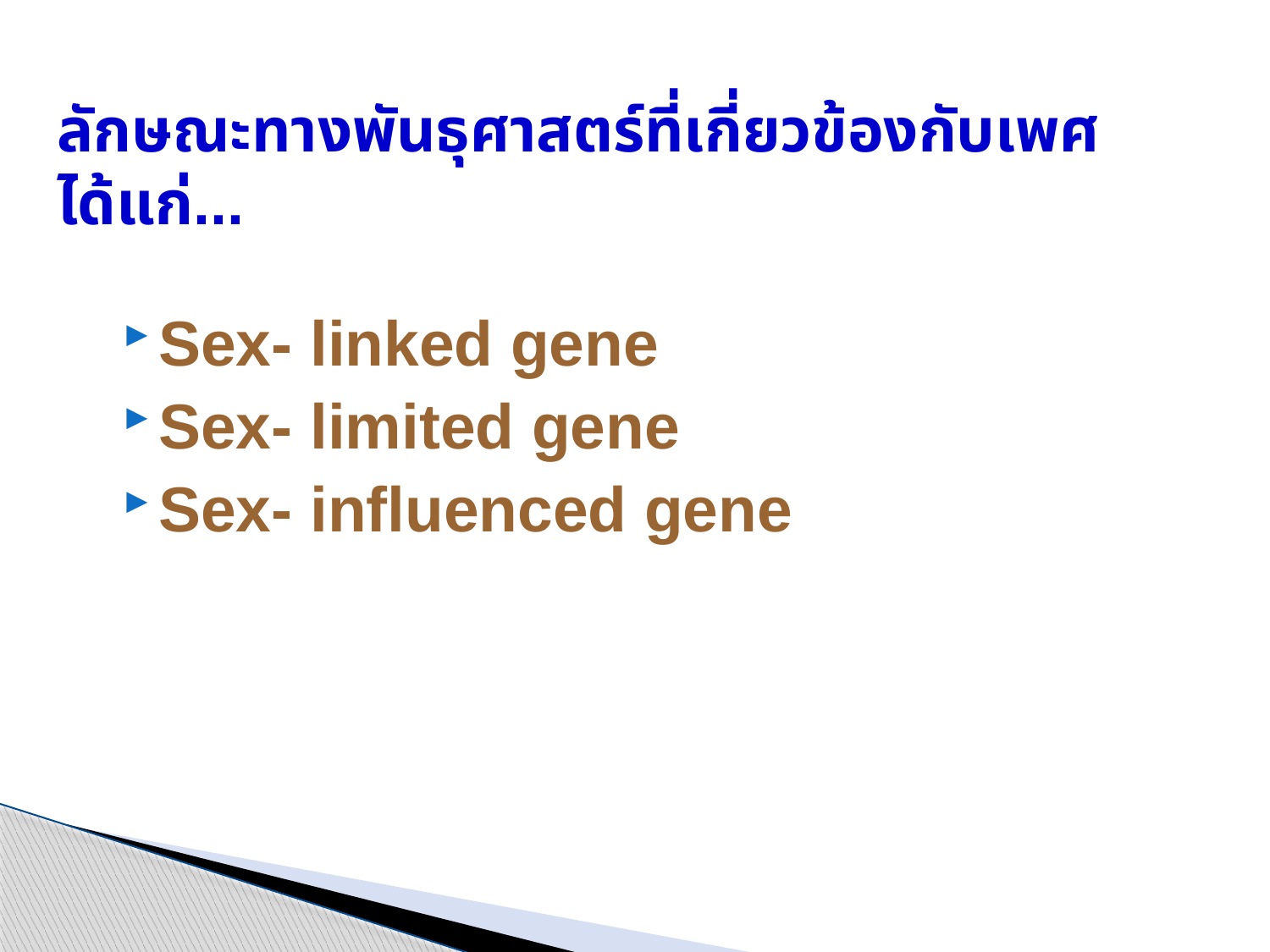

# ลักษณะทางพันธุศาสตร์ที่เกี่ยวข้องกับเพศ ได้แก่...
Sex- linked gene
Sex- limited gene
Sex- influenced gene